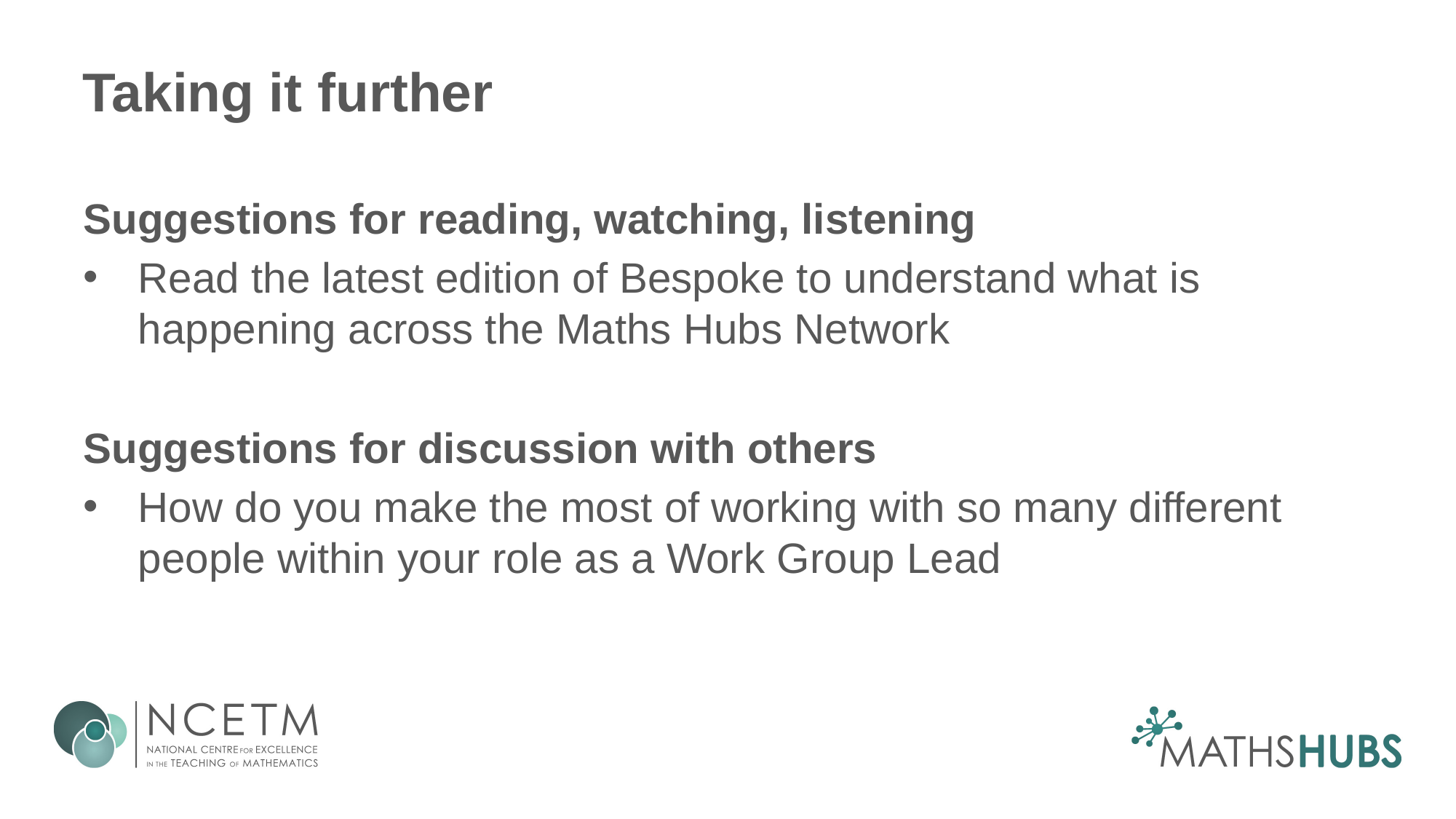

# Taking it further
Suggestions for reading, watching, listening
Read the latest edition of Bespoke to understand what is happening across the Maths Hubs Network

Suggestions for discussion with others
How do you make the most of working with so many different people within your role as a Work Group Lead